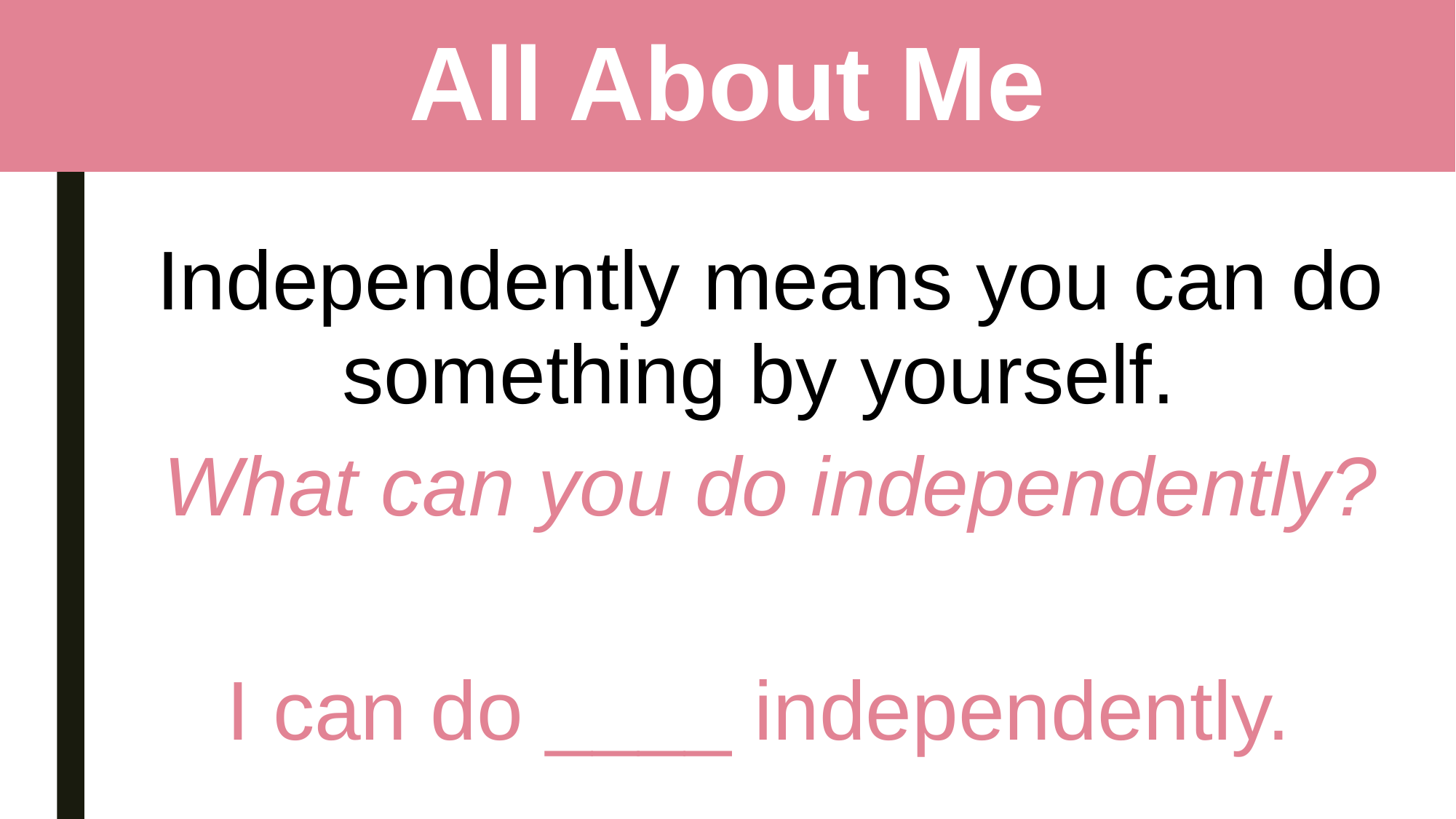

# All About Me
Independently means you can do something by yourself.
What can you do independently?

I can do ____ independently.